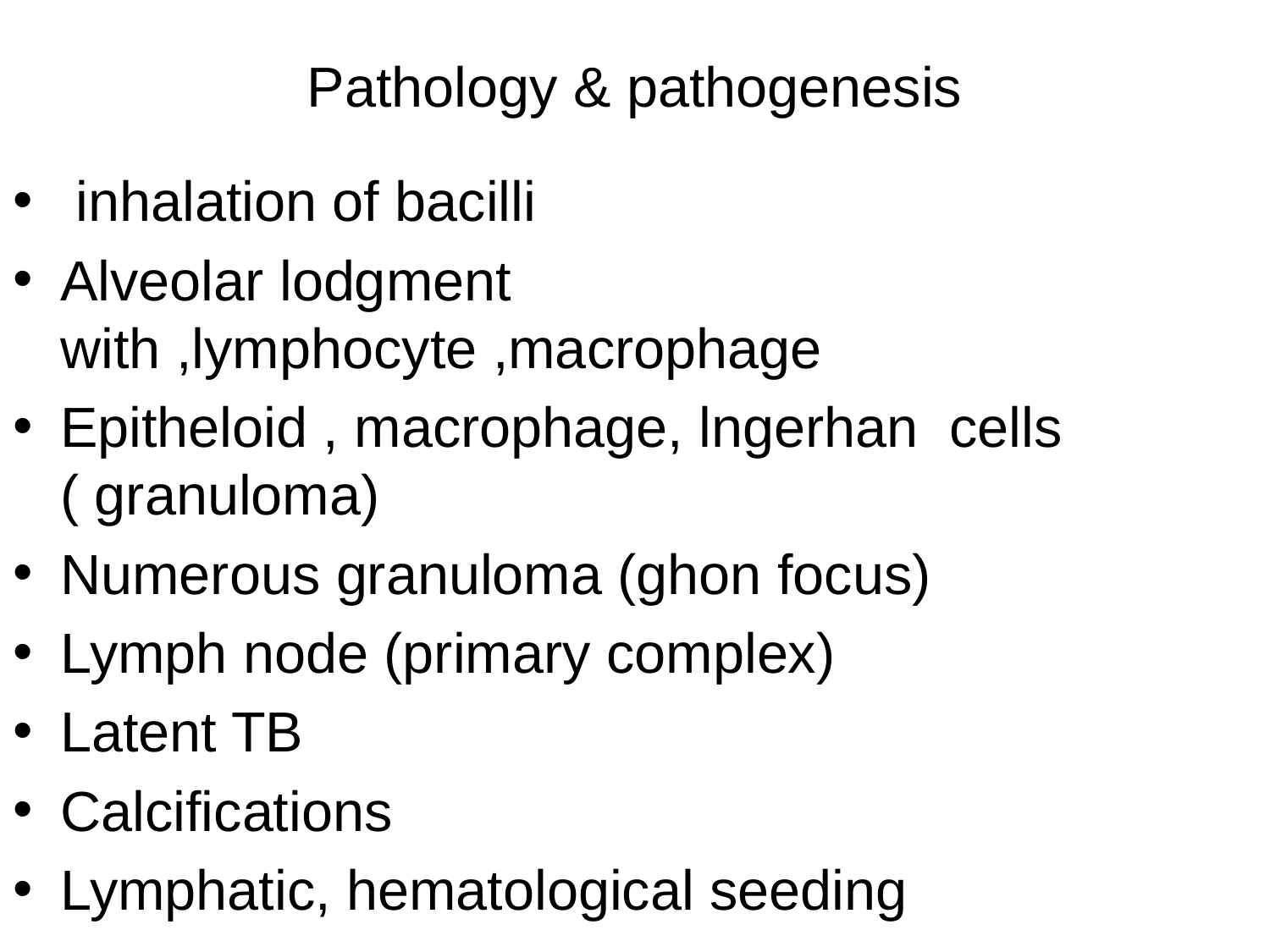

# Pathology & pathogenesis
 inhalation of bacilli
Alveolar lodgment with ,lymphocyte ,macrophage
Epitheloid , macrophage, lngerhan  cells  ( granuloma)
Numerous granuloma (ghon focus)
Lymph node (primary complex)
Latent TB
Calcifications
Lymphatic, hematological seeding